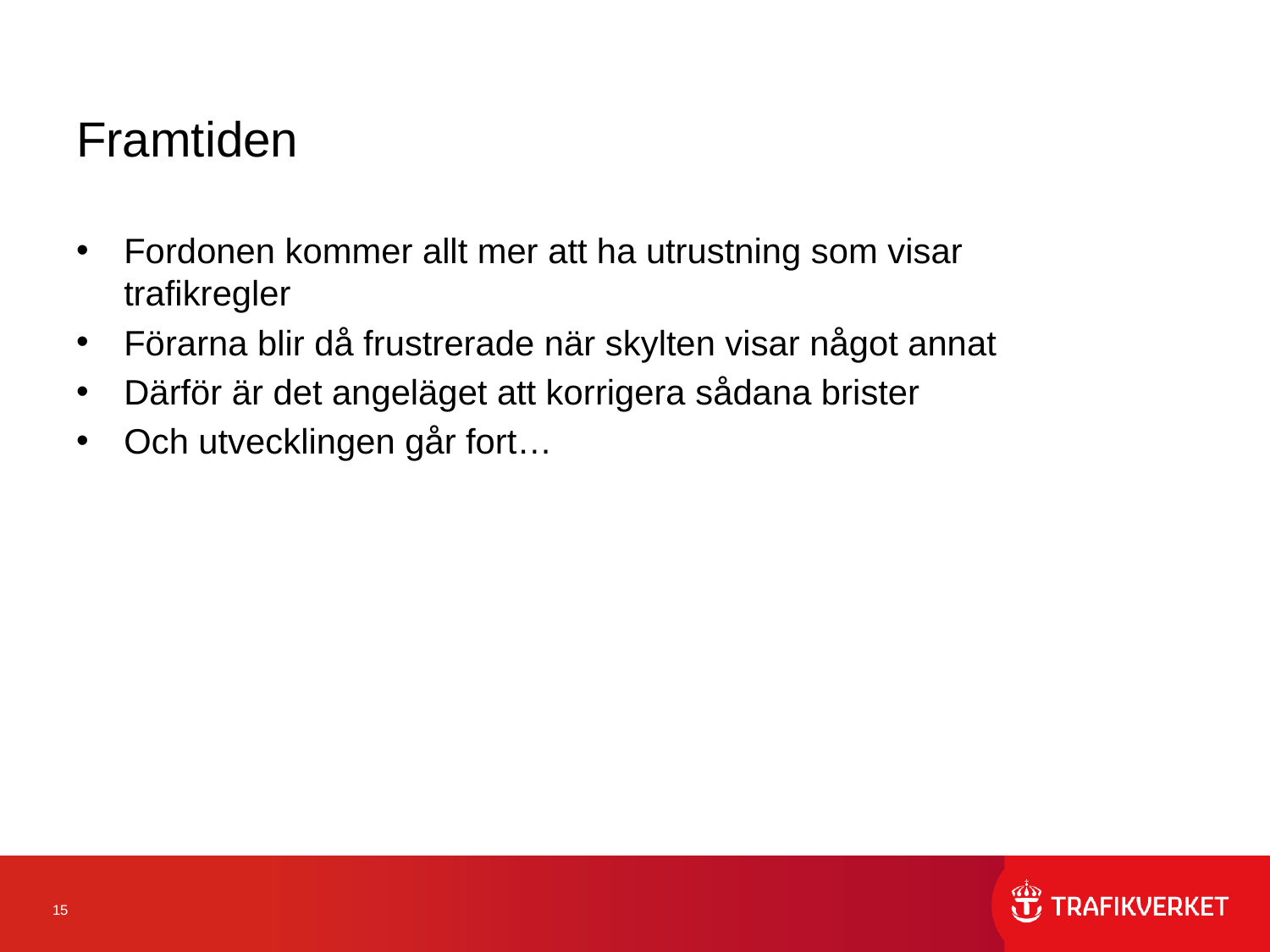

# Framtiden
Fordonen kommer allt mer att ha utrustning som visar trafikregler
Förarna blir då frustrerade när skylten visar något annat
Därför är det angeläget att korrigera sådana brister
Och utvecklingen går fort…